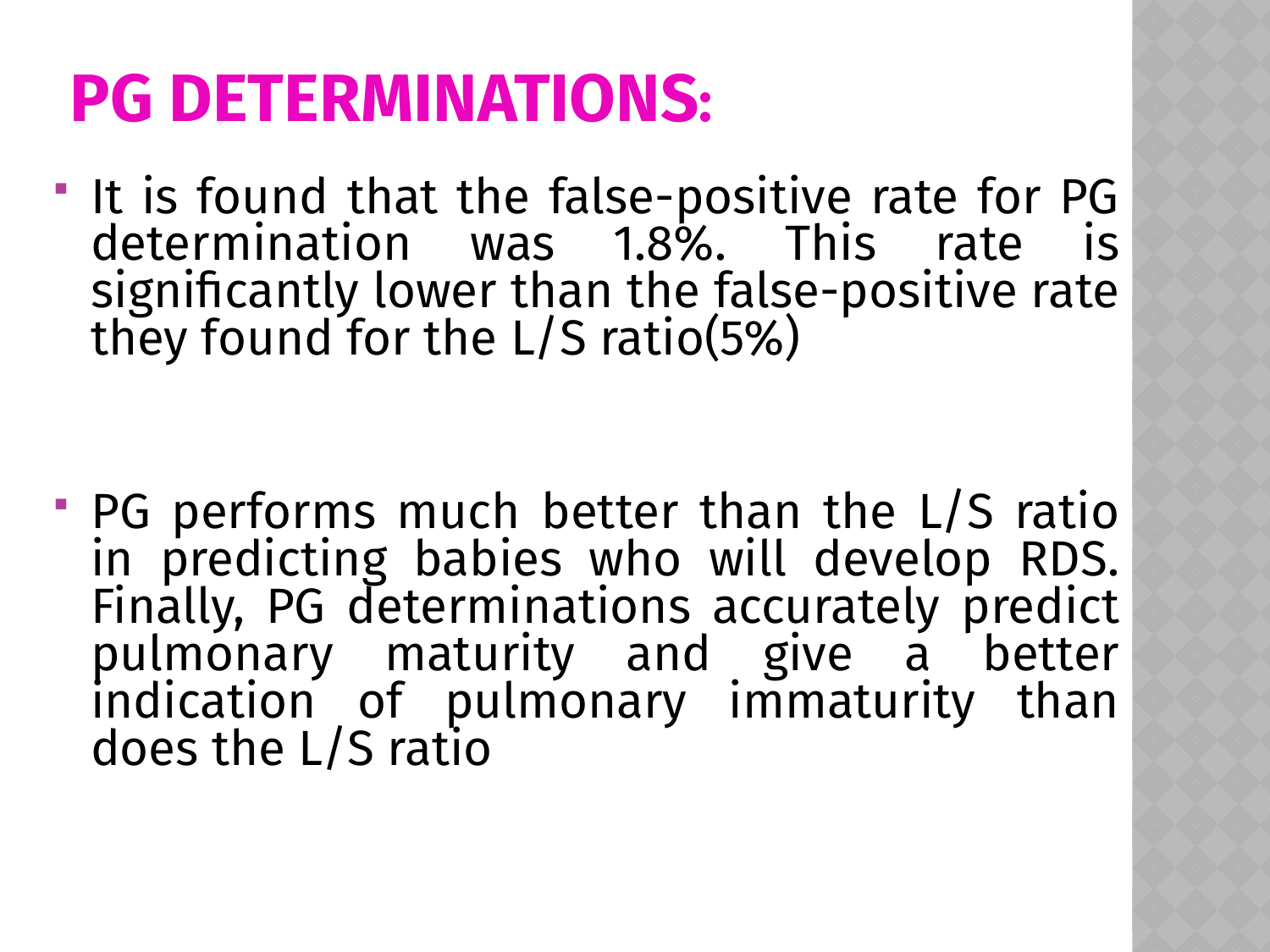

# PG determinations:
It is found that the false-positive rate for PG determination was 1.8%. This rate is significantly lower than the false-positive rate they found for the L/S ratio(5%)

PG performs much better than the L/S ratio in predicting babies who will develop RDS. Finally, PG determinations accurately predict pulmonary maturity and give a better indication of pulmonary immaturity than does the L/S ratio